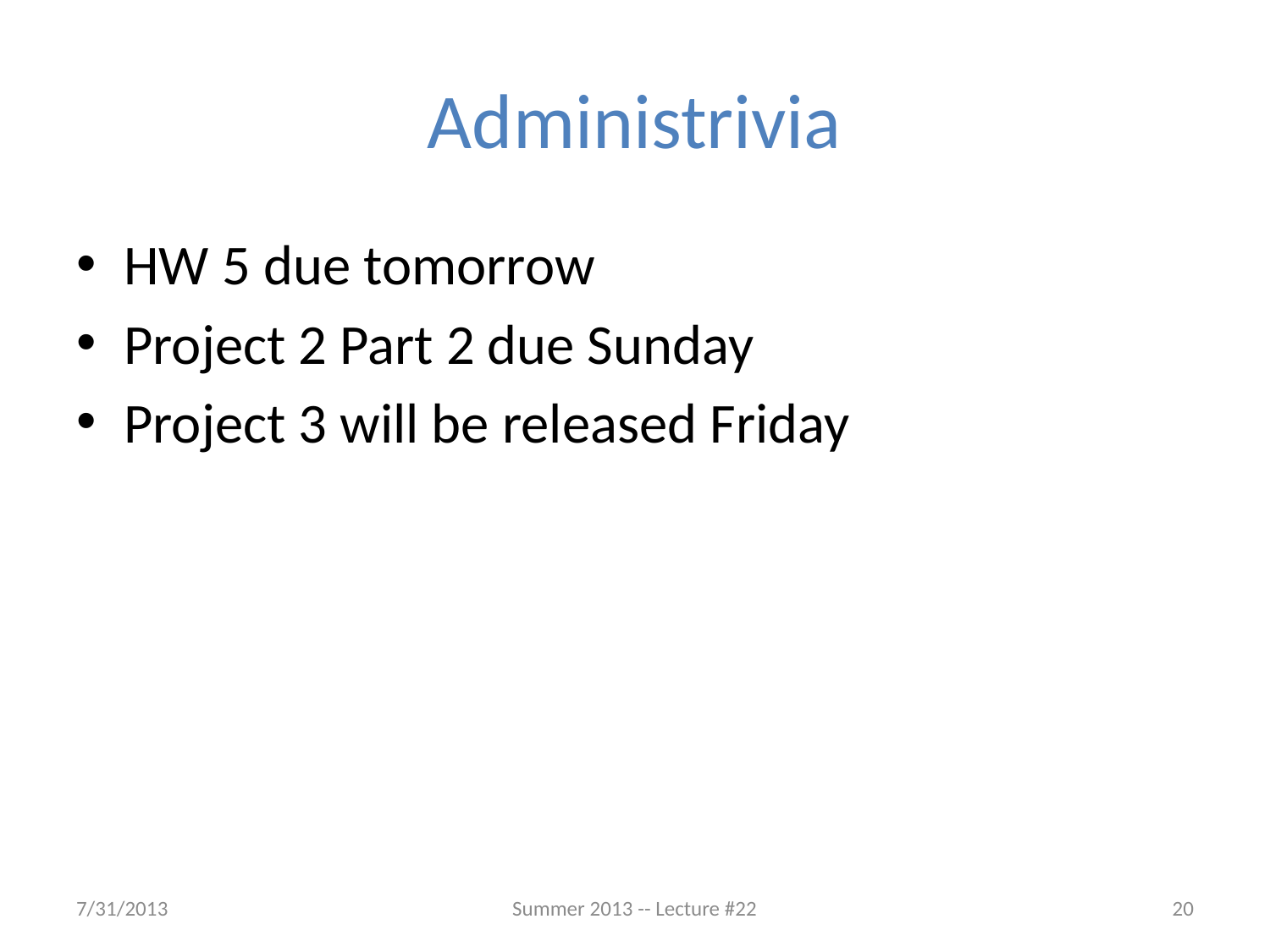

# Administrivia
HW 5 due tomorrow
Project 2 Part 2 due Sunday
Project 3 will be released Friday
7/31/2013
Summer 2013 -- Lecture #22
20